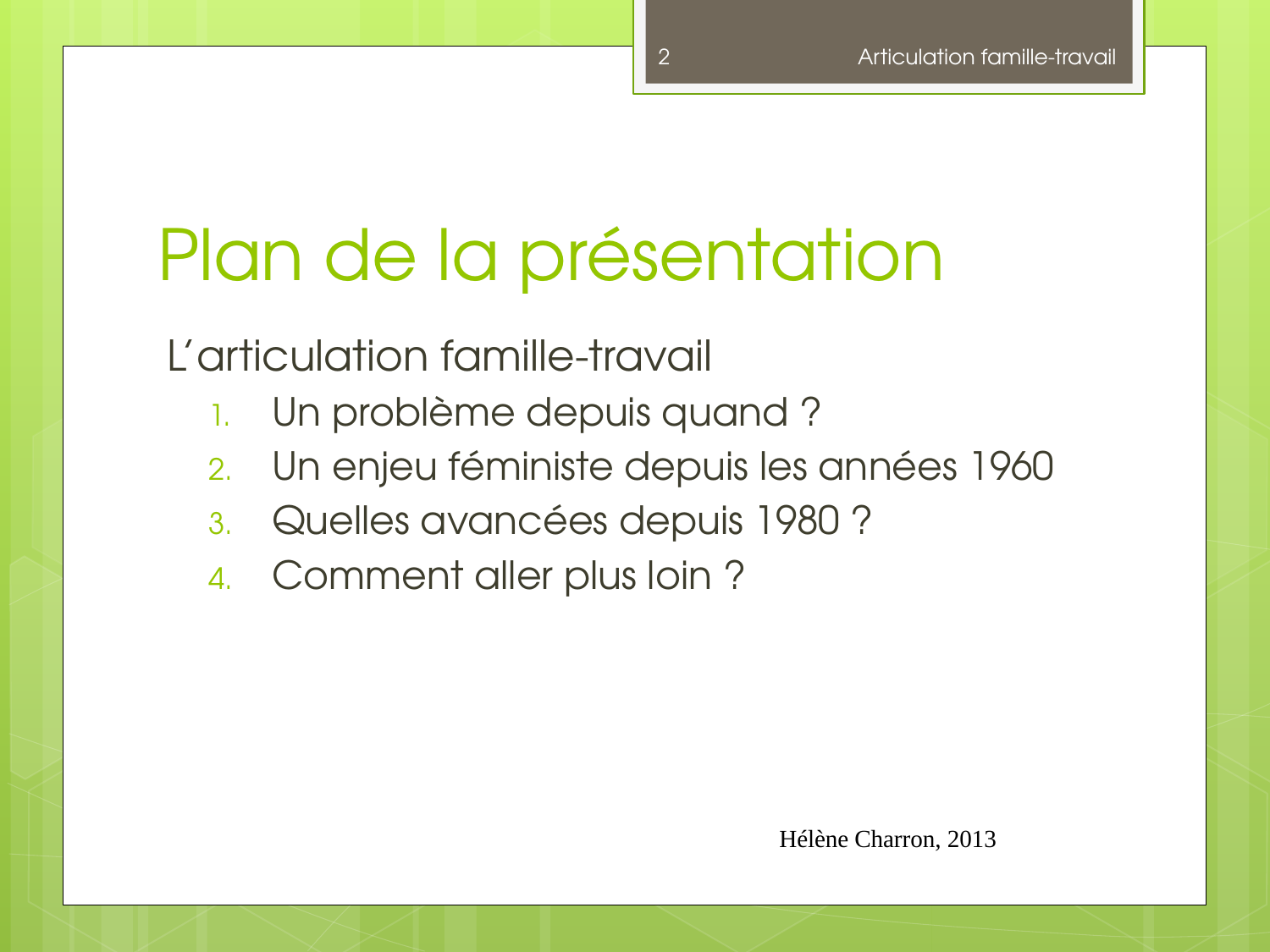

2
Articulation famille-travail
# Plan de la présentation
L’articulation famille-travail
Un problème depuis quand ?
Un enjeu féministe depuis les années 1960
Quelles avancées depuis 1980 ?
Comment aller plus loin ?
Hélène Charron, 2013